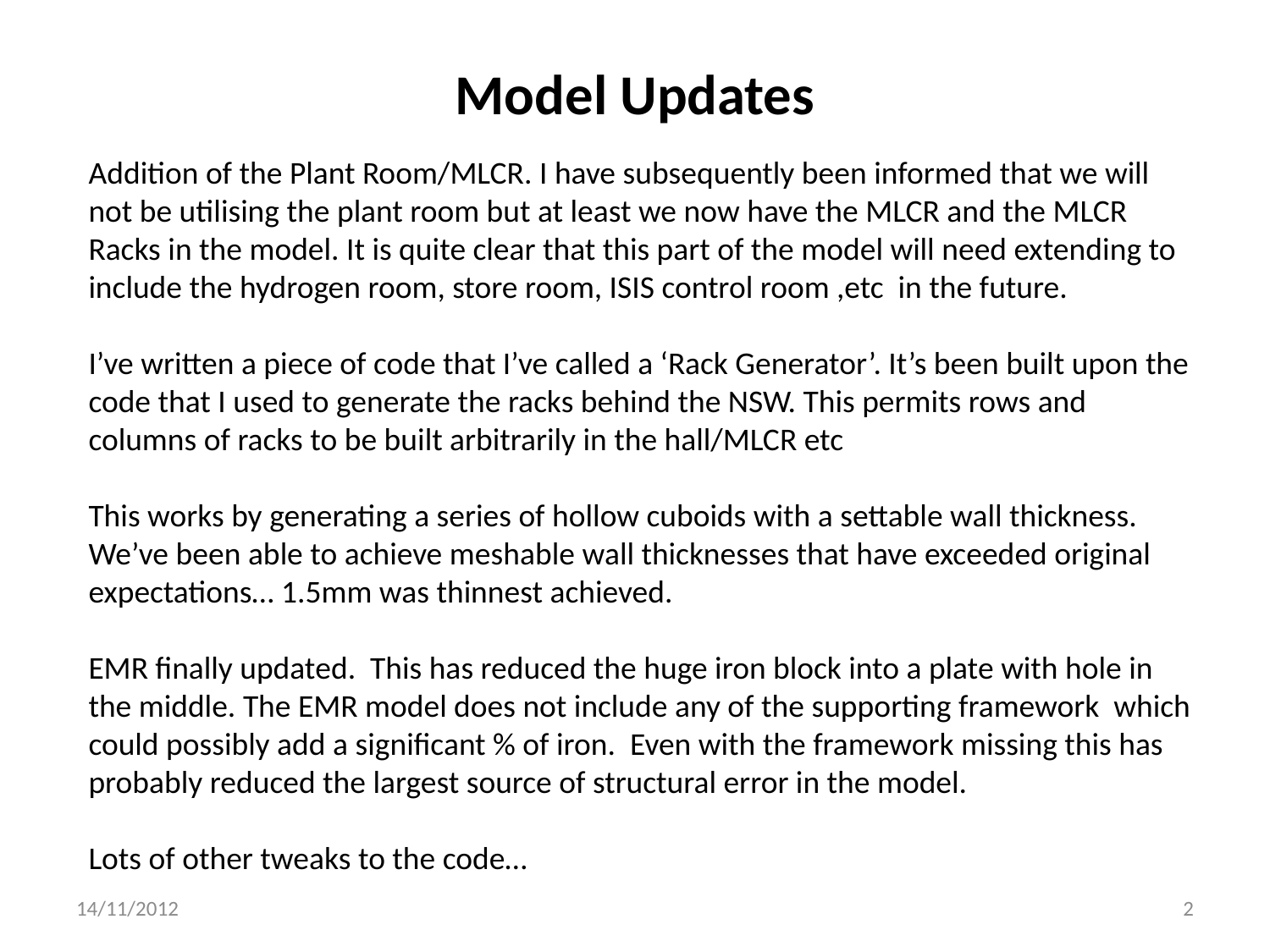

# Model Updates
Addition of the Plant Room/MLCR. I have subsequently been informed that we will not be utilising the plant room but at least we now have the MLCR and the MLCR Racks in the model. It is quite clear that this part of the model will need extending to include the hydrogen room, store room, ISIS control room ,etc  in the future.

I’ve written a piece of code that I’ve called a ‘Rack Generator’. It’s been built upon the code that I used to generate the racks behind the NSW. This permits rows and columns of racks to be built arbitrarily in the hall/MLCR etc

This works by generating a series of hollow cuboids with a settable wall thickness. We’ve been able to achieve meshable wall thicknesses that have exceeded original expectations… 1.5mm was thinnest achieved.

EMR finally updated.  This has reduced the huge iron block into a plate with hole in the middle. The EMR model does not include any of the supporting framework  which could possibly add a significant % of iron.  Even with the framework missing this has probably reduced the largest source of structural error in the model.

Lots of other tweaks to the code…

14/11/2012
2